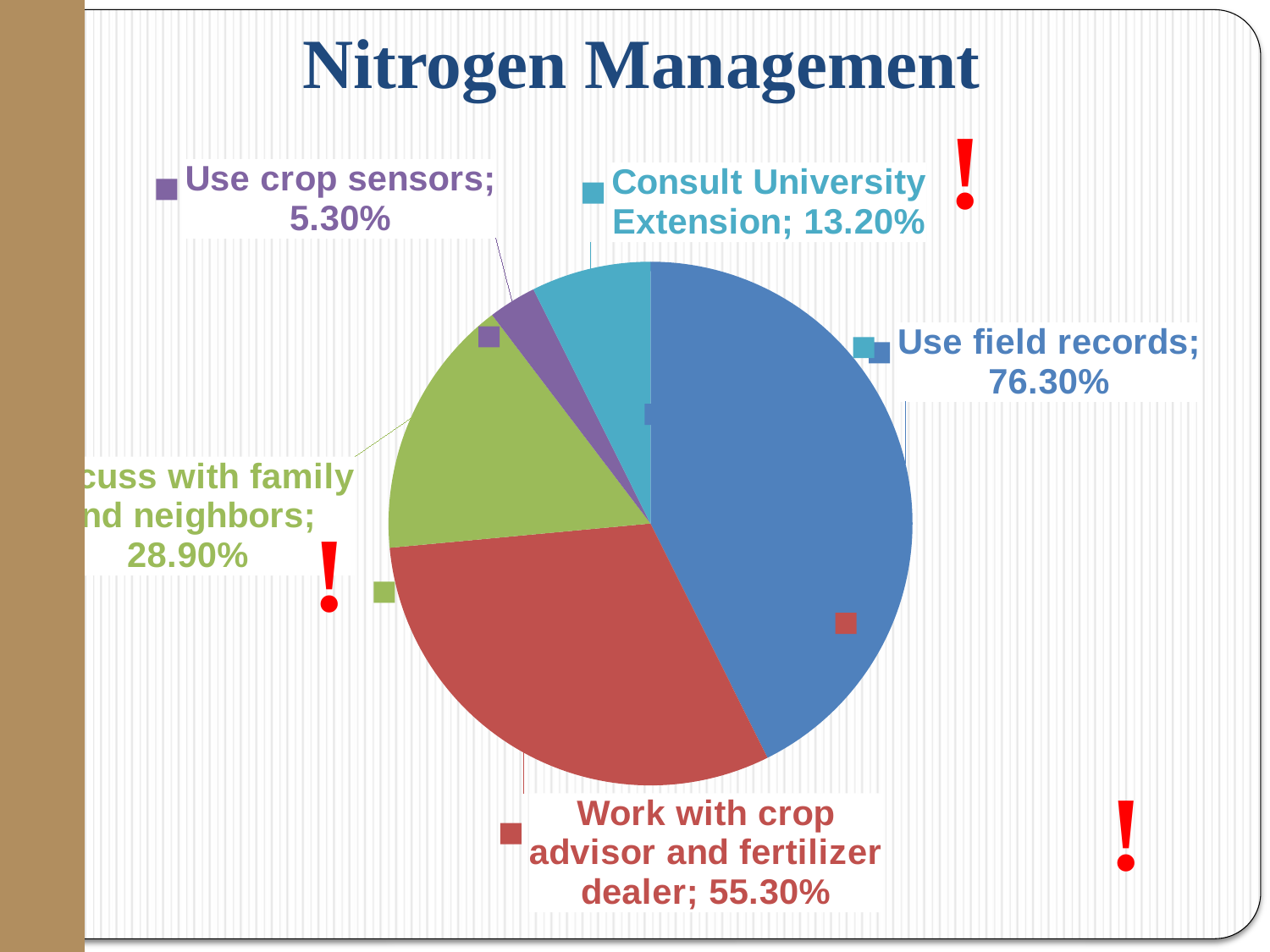

### Chart

| Category |  |
|---|---|
| Use field records | 0.763 |
| Work with crop advisor and fertilizer dealer | 0.553 |
| Discuss with family and neighbors | 0.289 |
| Use crop sensors | 0.053 |
| Consult University Extension | 0.132 |
# Nitrogen Management
!